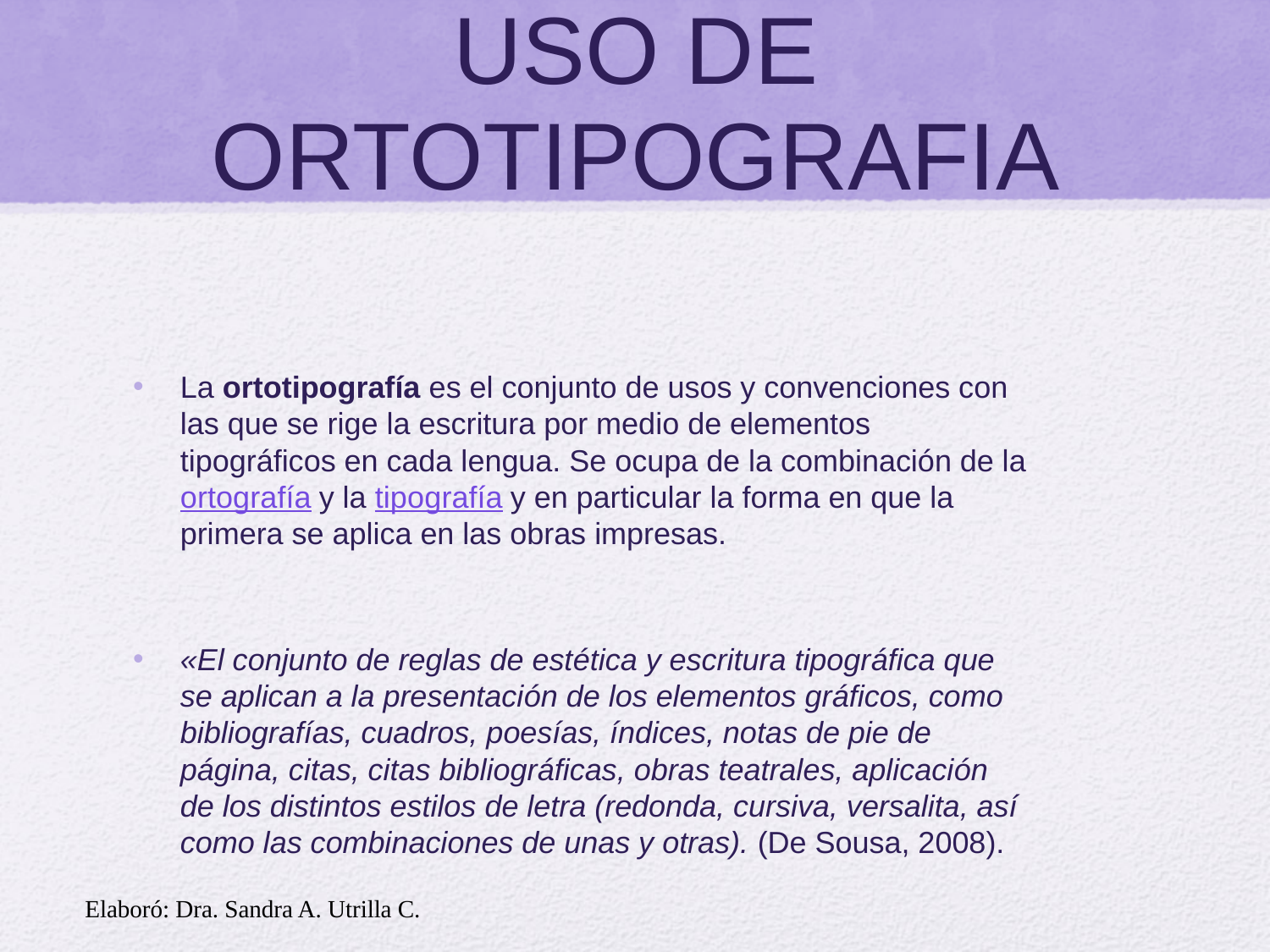

# USO DE ORTOTIPOGRAFIA
La ortotipografía es el conjunto de usos y convenciones con las que se rige la escritura por medio de elementos tipográficos en cada lengua. Se ocupa de la combinación de la ortografía y la tipografía y en particular la forma en que la primera se aplica en las obras impresas.

«El conjunto de reglas de estética y escritura tipográfica que se aplican a la presentación de los elementos gráficos, como bibliografías, cuadros, poesías, índices, notas de pie de página, citas, citas bibliográficas, obras teatrales, aplicación de los distintos estilos de letra (redonda, cursiva, versalita, así como las combinaciones de unas y otras). (De Sousa, 2008).
Elaboró: Dra. Sandra A. Utrilla C.